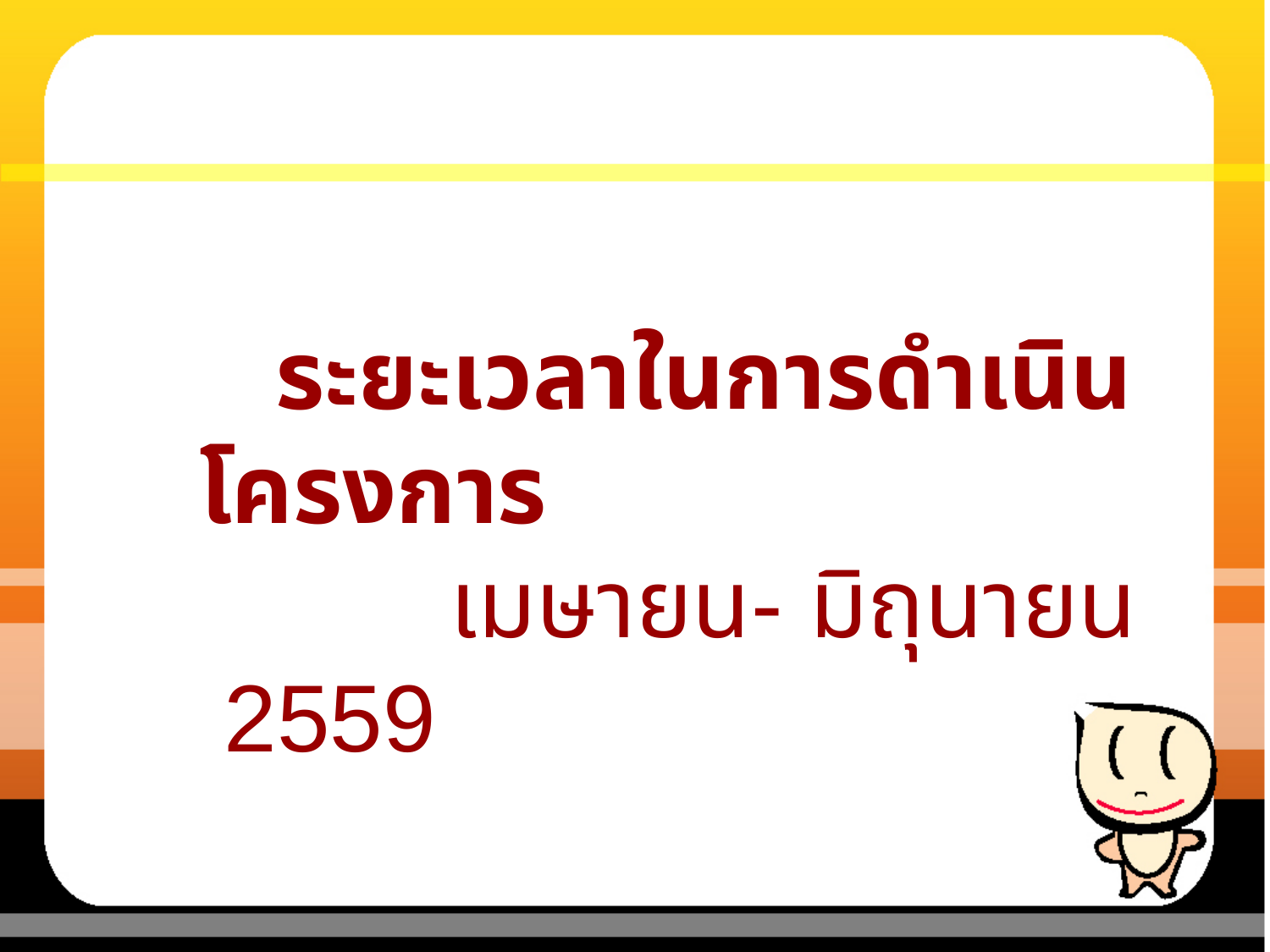

#
     ระยะเวลาในการดำเนินโครงการ
	     เมษายน- มิถุนายน  2559